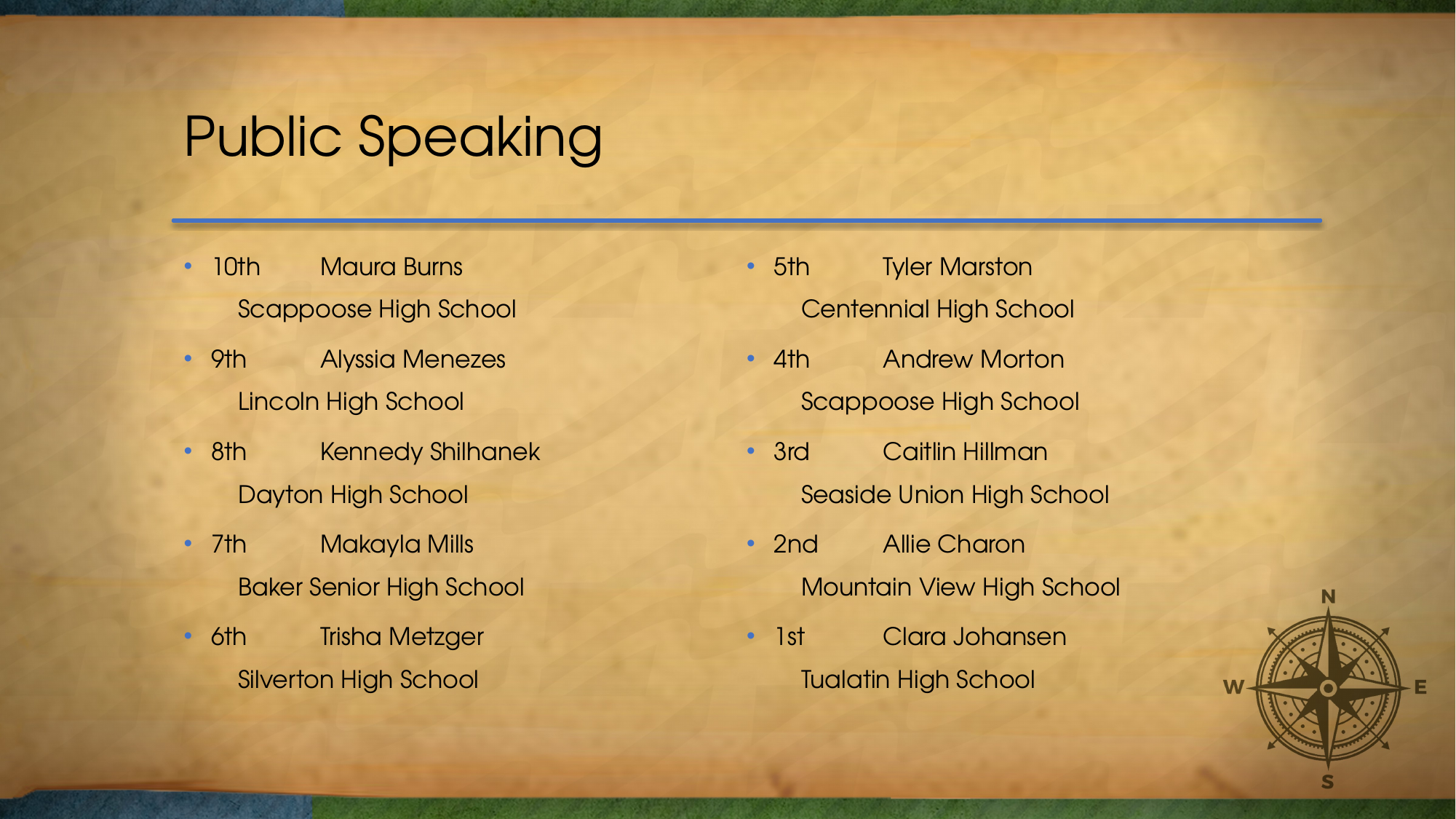

# Public Speaking
10th	Maura Burns
Scappoose High School
9th	Alyssia Menezes
Lincoln High School
8th	Kennedy Shilhanek
Dayton High School
7th	Makayla Mills
Baker Senior High School
6th	Trisha Metzger
Silverton High School
5th	Tyler Marston
Centennial High School
4th	Andrew Morton
Scappoose High School
3rd	Caitlin Hillman
Seaside Union High School
2nd	Allie Charon
Mountain View High School
1st	Clara Johansen
Tualatin High School